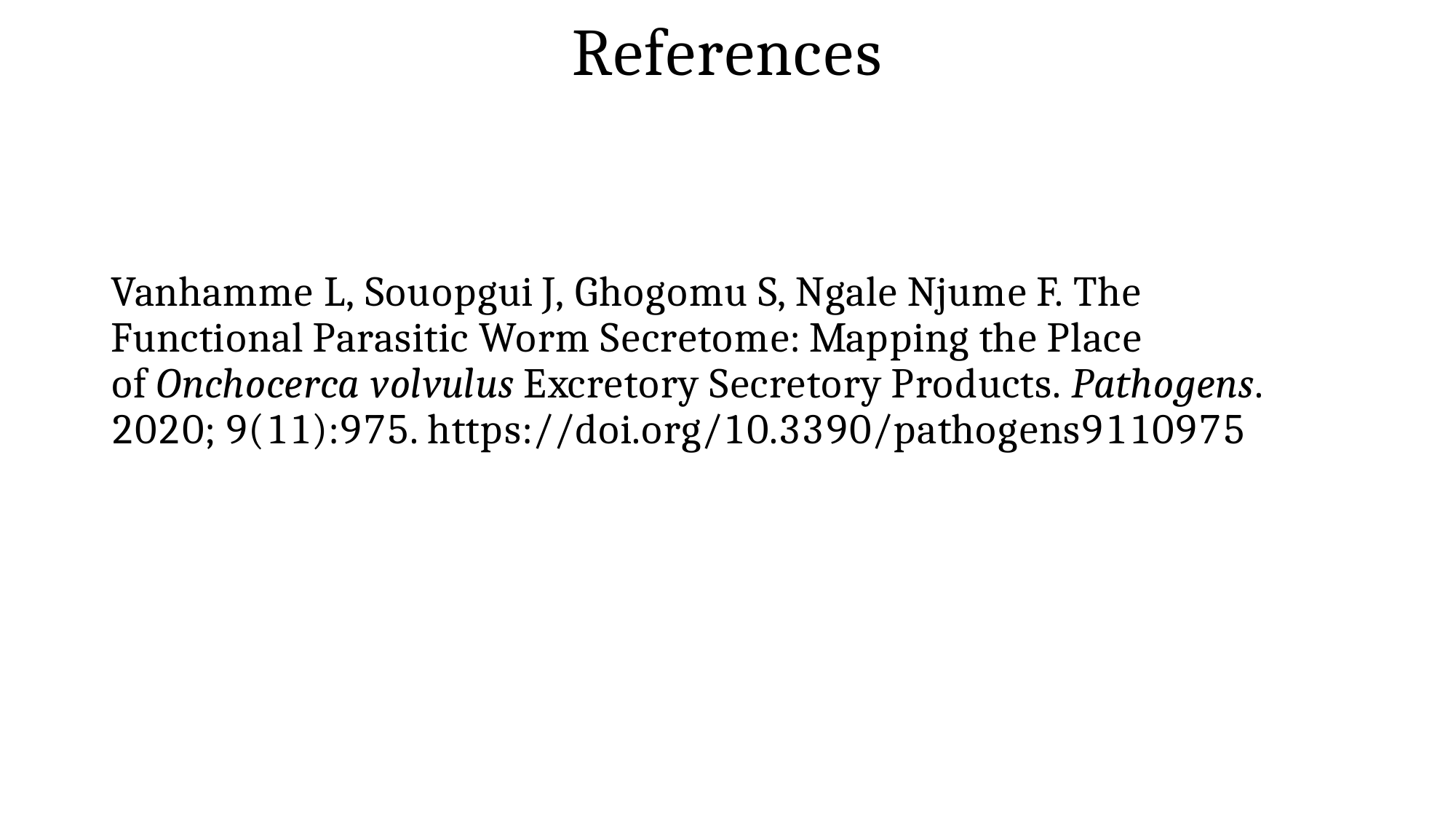

# References
Vanhamme L, Souopgui J, Ghogomu S, Ngale Njume F. The Functional Parasitic Worm Secretome: Mapping the Place of Onchocerca volvulus Excretory Secretory Products. Pathogens. 2020; 9(11):975. https://doi.org/10.3390/pathogens9110975